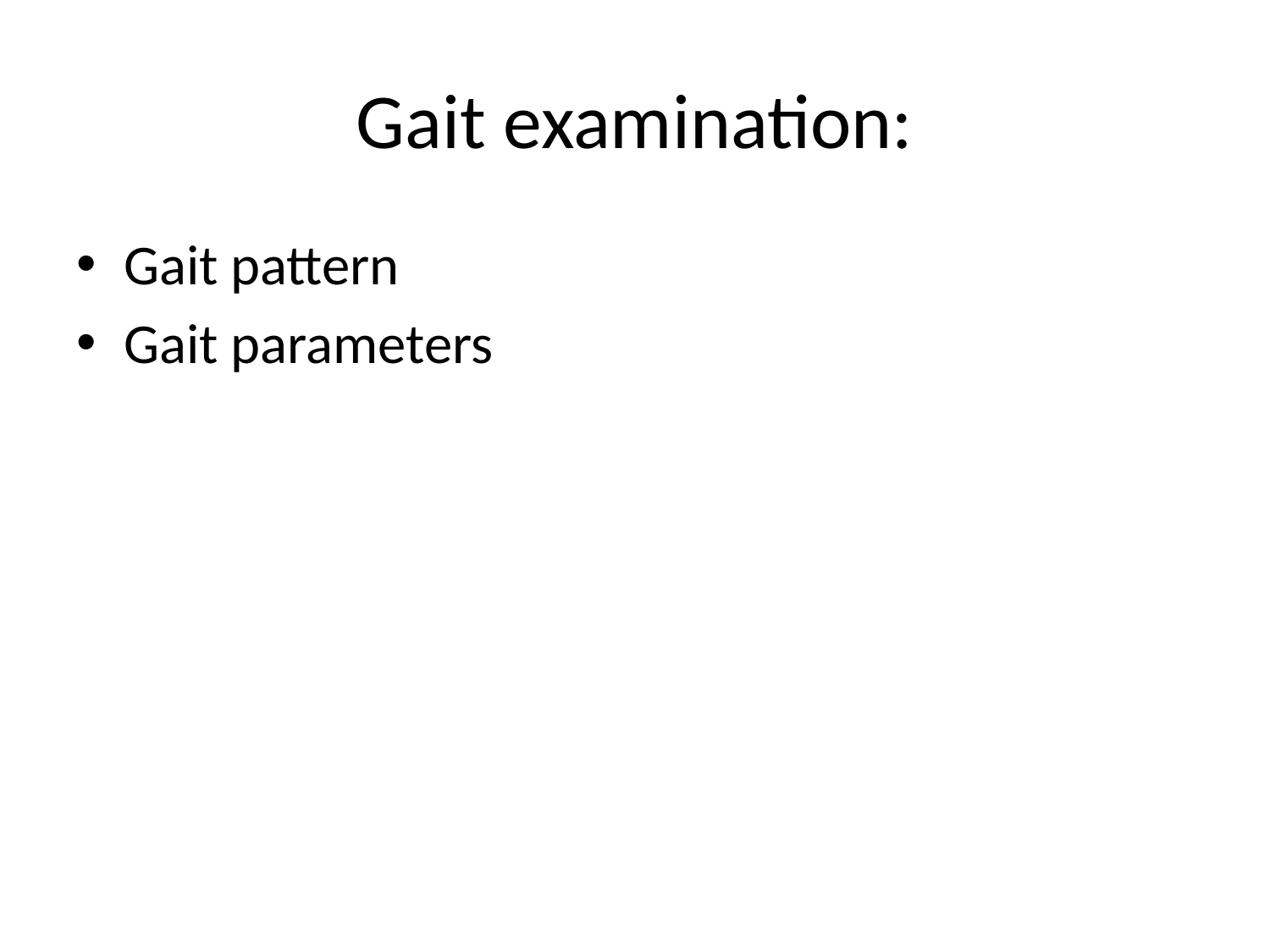

# Gait examination:
Gait pattern
Gait parameters